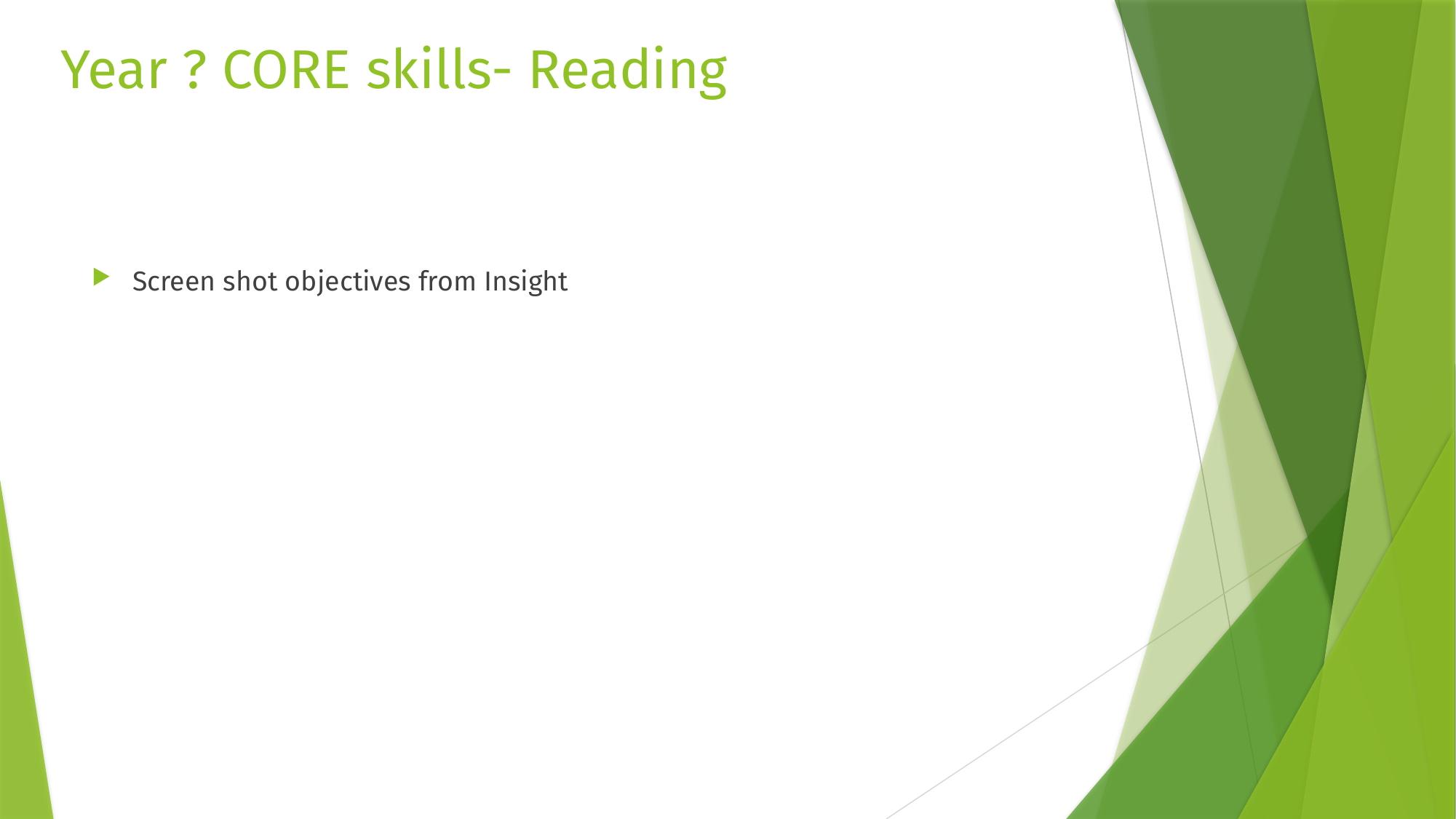

# Year ? CORE skills- Reading
Screen shot objectives from Insight